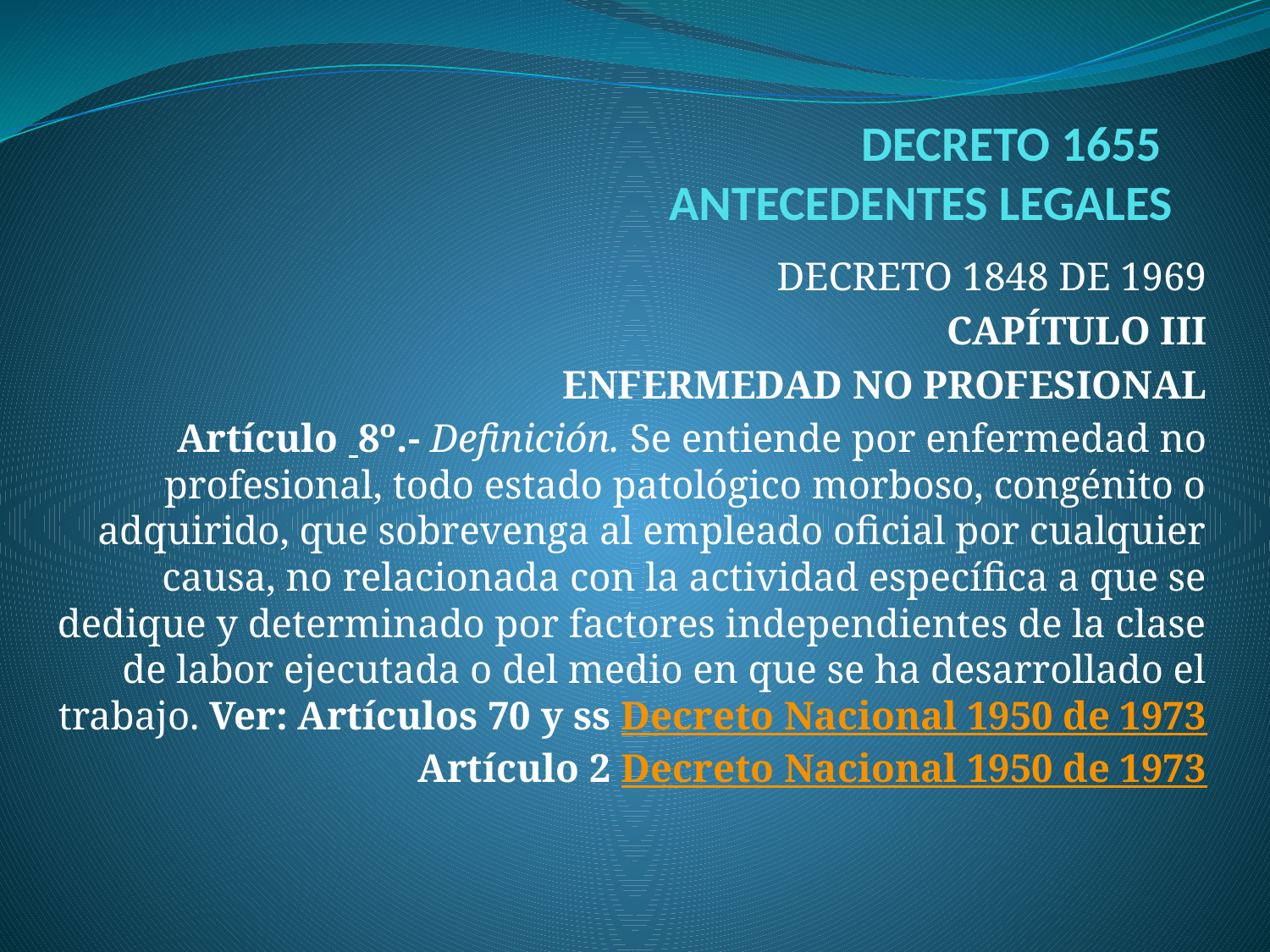

# DECRETO 1655 ANTECEDENTES LEGALES
DECRETO 1848 DE 1969
CAPÍTULO III
ENFERMEDAD NO PROFESIONAL
Artículo  8º.- Definición. Se entiende por enfermedad no profesional, todo estado patológico morboso, congénito o adquirido, que sobrevenga al empleado oficial por cualquier causa, no relacionada con la actividad específica a que se dedique y determinado por factores independientes de la clase de labor ejecutada o del medio en que se ha desarrollado el trabajo. Ver: Artículos 70 y ss Decreto Nacional 1950 de 1973 Artículo 2 Decreto Nacional 1950 de 1973